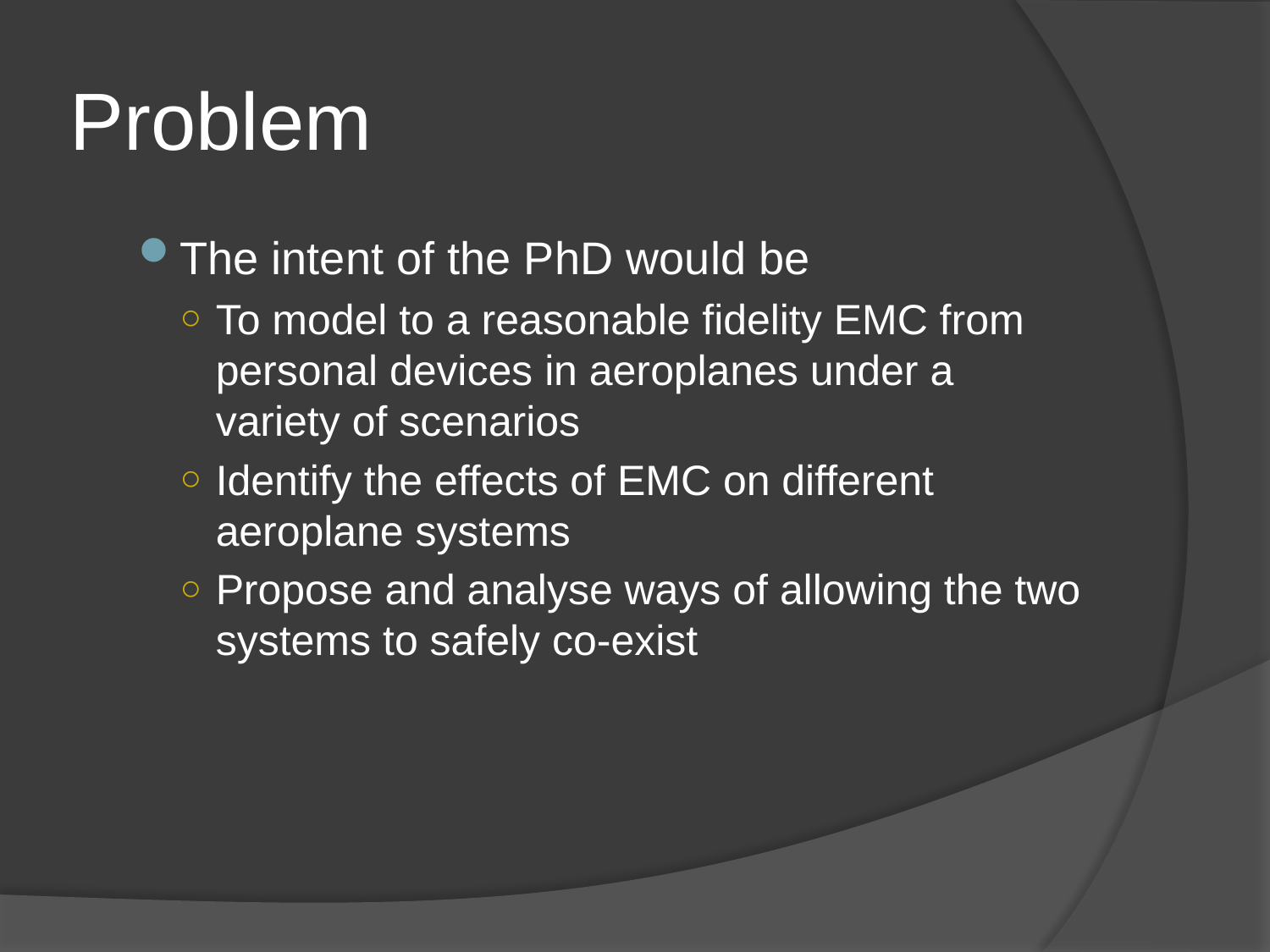

# Problem
The intent of the PhD would be
To model to a reasonable fidelity EMC from personal devices in aeroplanes under a variety of scenarios
Identify the effects of EMC on different aeroplane systems
Propose and analyse ways of allowing the two systems to safely co-exist